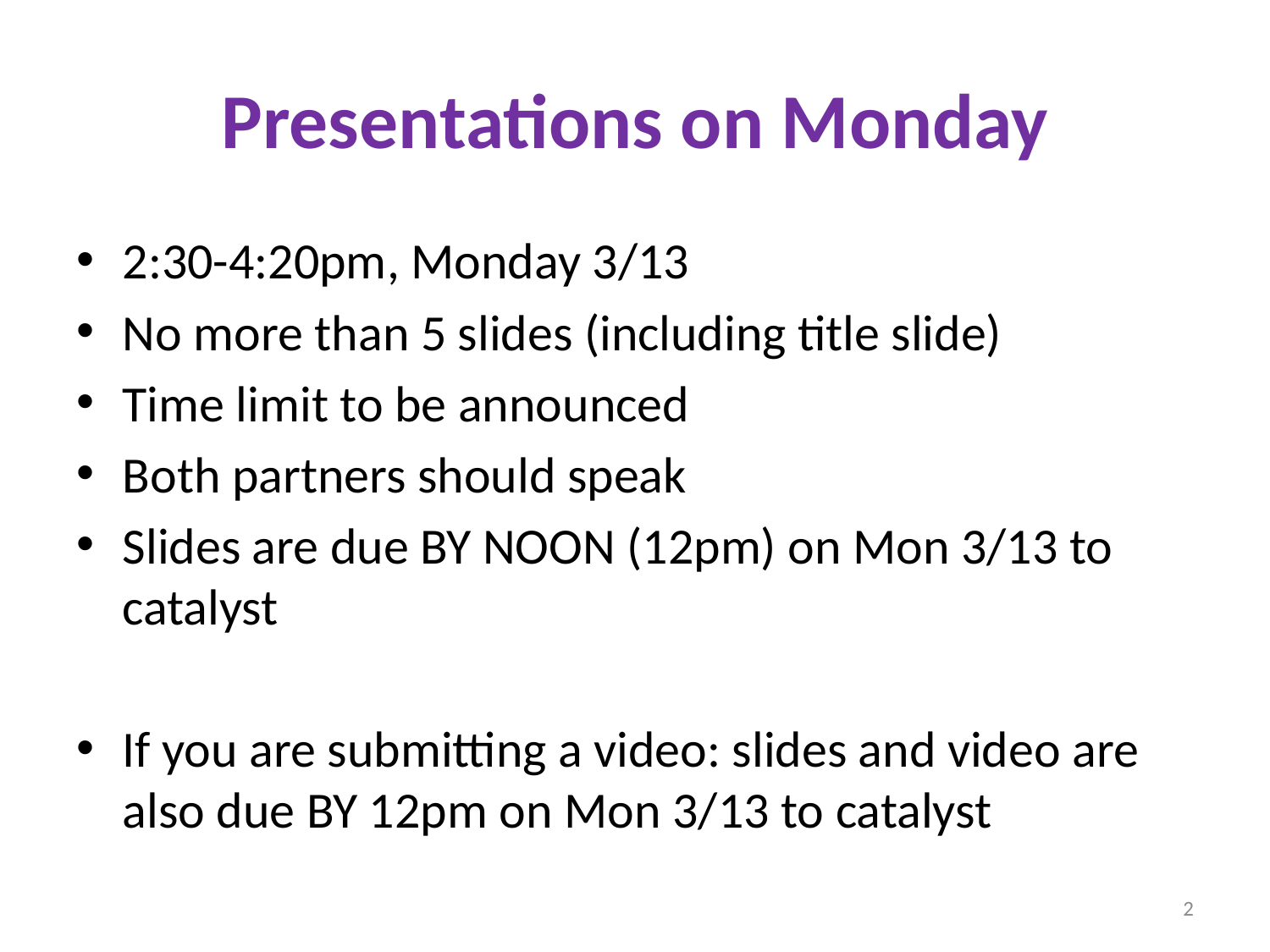

# Presentations on Monday
2:30-4:20pm, Monday 3/13
No more than 5 slides (including title slide)
Time limit to be announced
Both partners should speak
Slides are due BY NOON (12pm) on Mon 3/13 to catalyst

If you are submitting a video: slides and video are also due BY 12pm on Mon 3/13 to catalyst

2